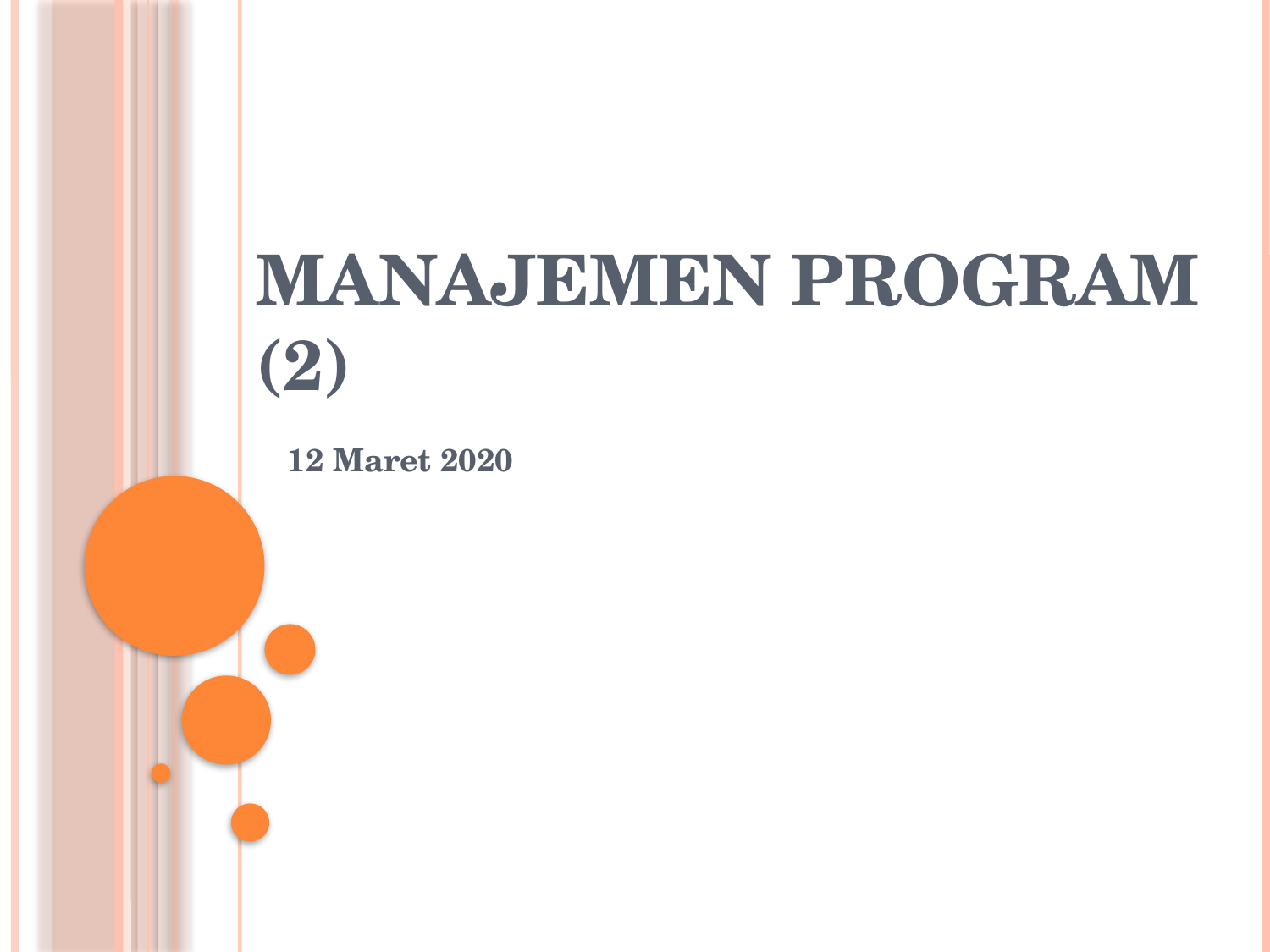

# Manajemen Program (2)
12 Maret 2020